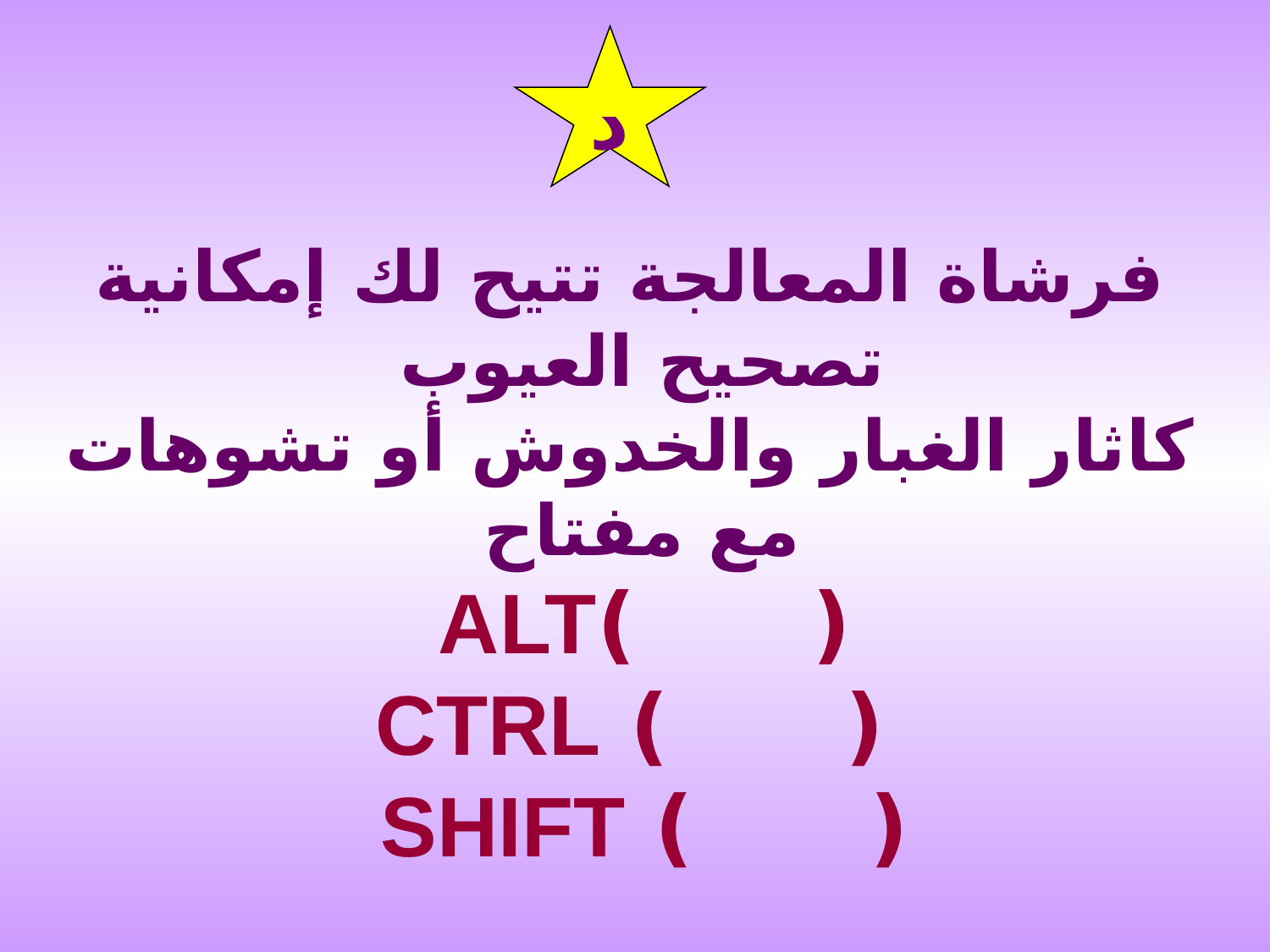

د
فرشاة المعالجة تتيح لك إمكانية تصحيح العيوب
كاثار الغبار والخدوش أو تشوهات مع مفتاح
(      )ALT
(      ) CTRL
(      ) SHIFT